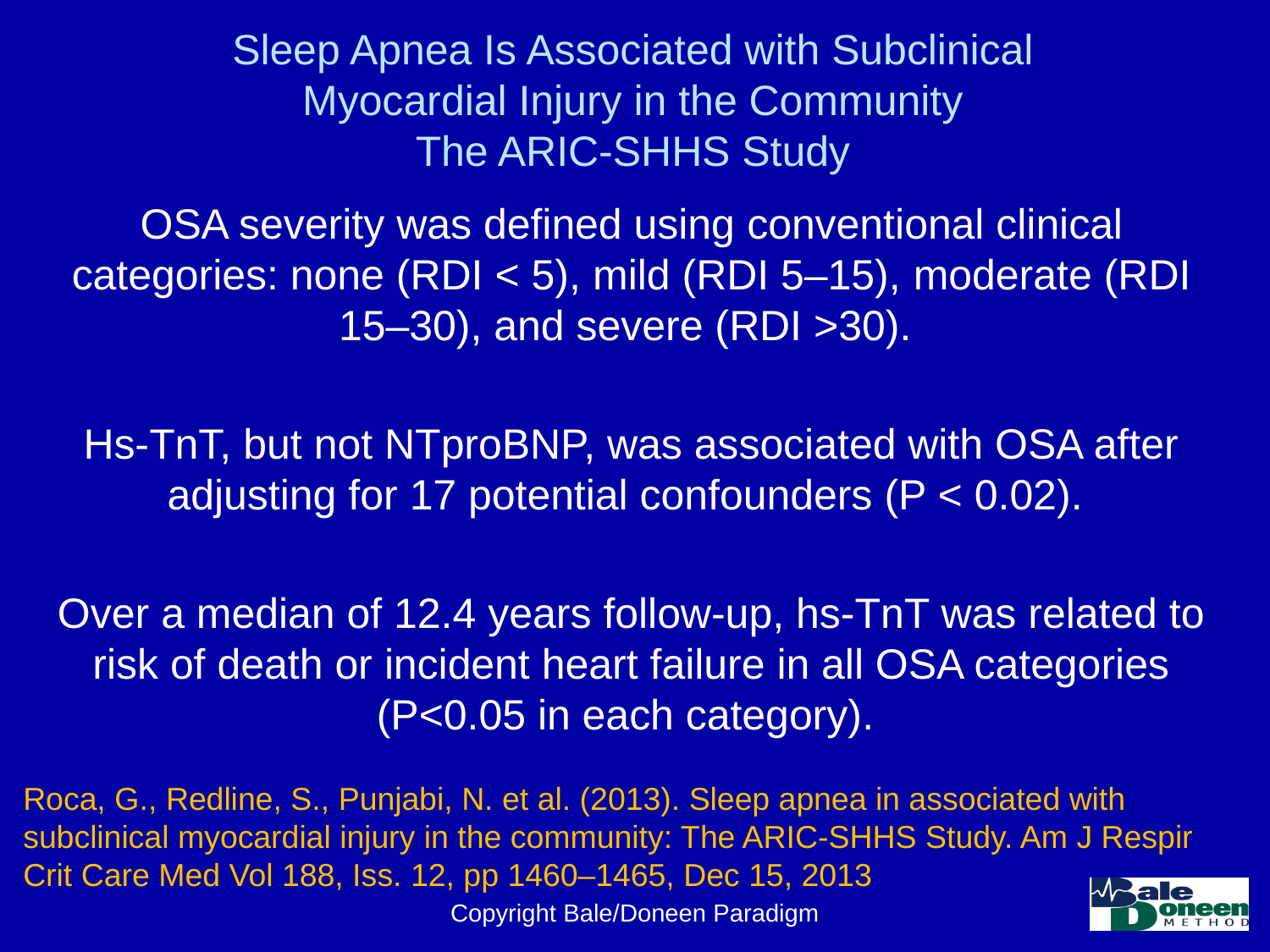

# Sleep Apnea Is Associated with Subclinical Myocardial Injury in the Community The ARIC-SHHS Study
OSA severity was defined using conventional clinical categories: none (RDI < 5), mild (RDI 5–15), moderate (RDI 15–30), and severe (RDI >30).

Hs-TnT, but not NTproBNP, was associated with OSA after adjusting for 17 potential confounders (P < 0.02).

Over a median of 12.4 years follow-up, hs-TnT was related to risk of death or incident heart failure in all OSA categories (P<0.05 in each category).

Roca, G., Redline, S., Punjabi, N. et al. (2013). Sleep apnea in associated with subclinical myocardial injury in the community: The ARIC-SHHS Study. Am J Respir Crit Care Med Vol 188, Iss. 12, pp 1460–1465, Dec 15, 2013
Copyright Bale/Doneen Paradigm